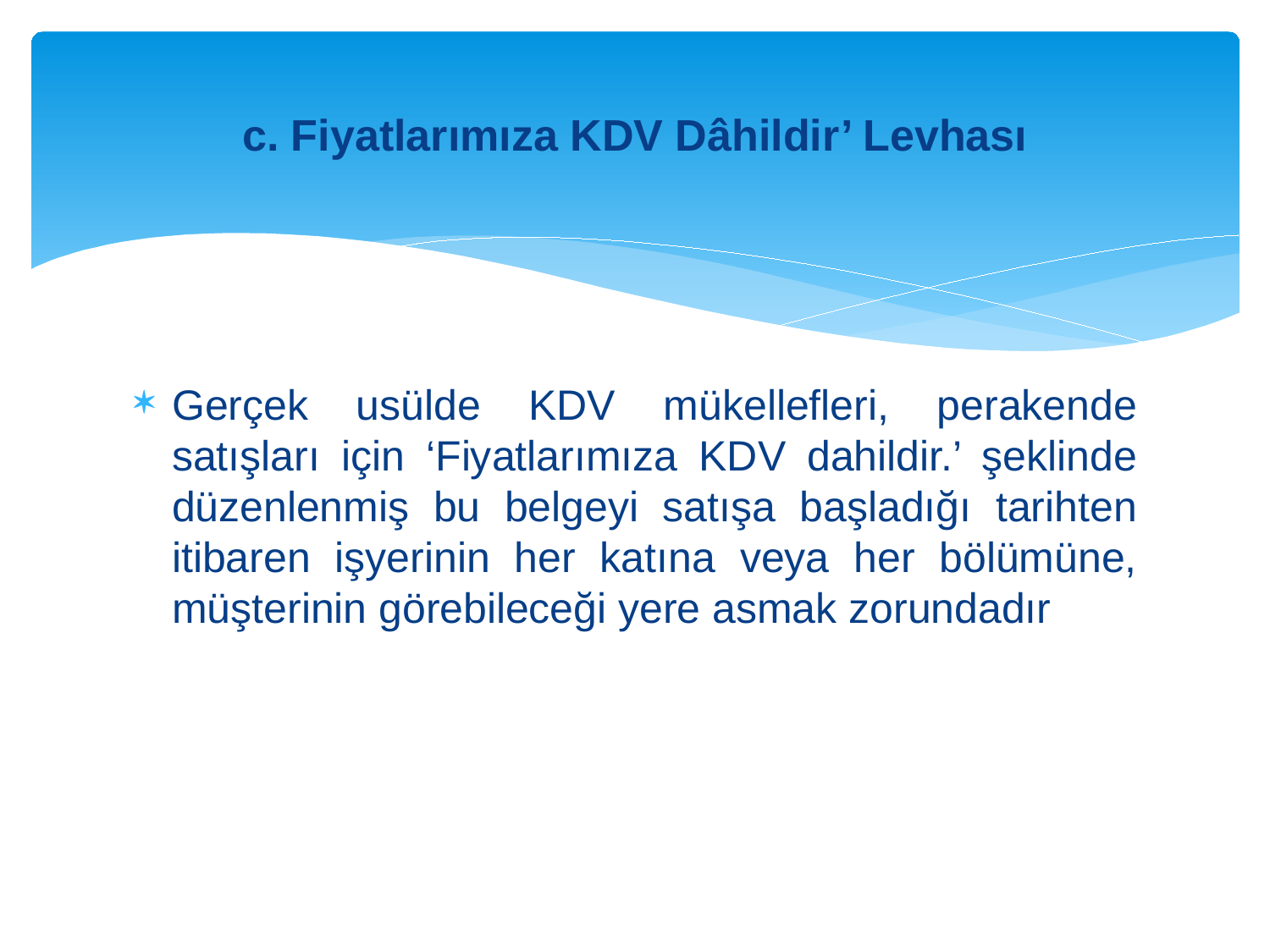

# c. Fiyatlarımıza KDV Dâhildir’ Levhası
Gerçek usülde KDV mükellefleri, perakende satışları için ‘Fiyatlarımıza KDV dahildir.’ şeklinde düzenlenmiş bu belgeyi satışa başladığı tarihten itibaren işyerinin her katına veya her bölümüne, müşterinin görebileceği yere asmak zorundadır